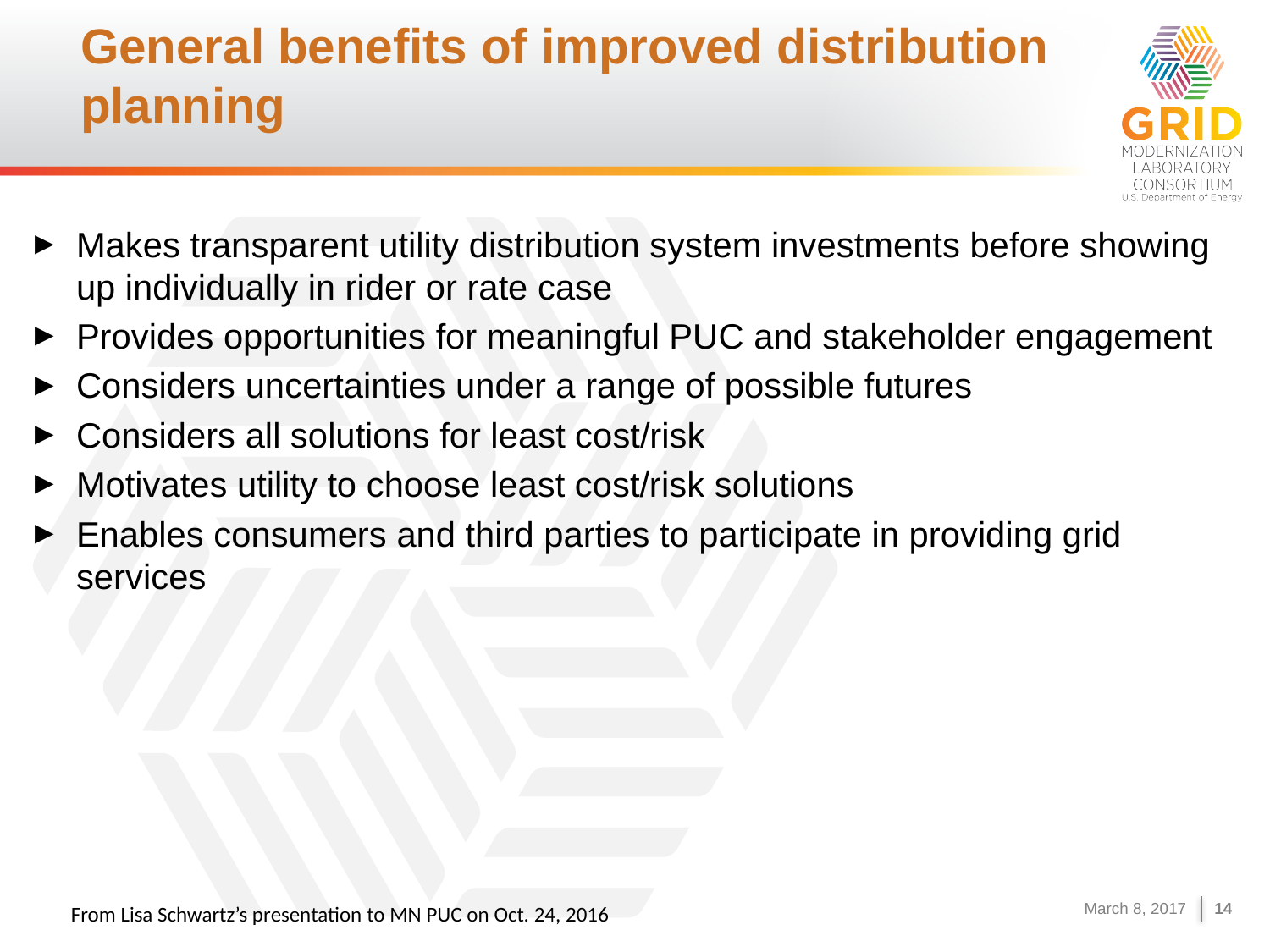

# General benefits of improved distribution planning
Makes transparent utility distribution system investments before showing up individually in rider or rate case
Provides opportunities for meaningful PUC and stakeholder engagement
Considers uncertainties under a range of possible futures
Considers all solutions for least cost/risk
Motivates utility to choose least cost/risk solutions
Enables consumers and third parties to participate in providing grid services
From Lisa Schwartz’s presentation to MN PUC on Oct. 24, 2016